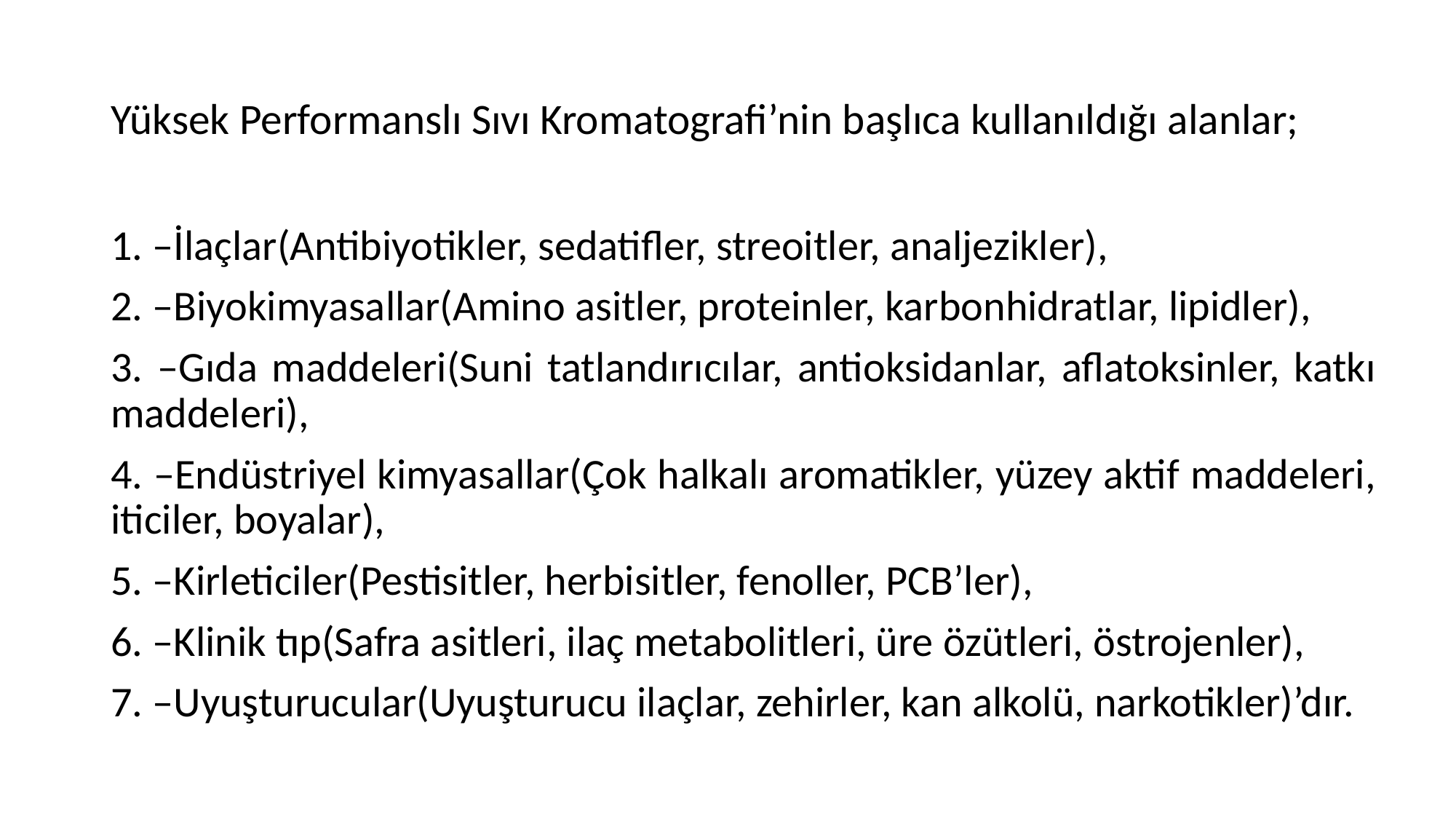

# Yüksek Performanslı Sıvı Kromatografi’nin başlıca kullanıldığı alanlar;
1. –İlaçlar(Antibiyotikler, sedatifler, streoitler, analjezikler),
2. –Biyokimyasallar(Amino asitler, proteinler, karbonhidratlar, lipidler),
3. –Gıda maddeleri(Suni tatlandırıcılar, antioksidanlar, aflatoksinler, katkı maddeleri),
4. –Endüstriyel kimyasallar(Çok halkalı aromatikler, yüzey aktif maddeleri, iticiler, boyalar),
5. –Kirleticiler(Pestisitler, herbisitler, fenoller, PCB’ler),
6. –Klinik tıp(Safra asitleri, ilaç metabolitleri, üre özütleri, östrojenler),
7. –Uyuşturucular(Uyuşturucu ilaçlar, zehirler, kan alkolü, narkotikler)’dır.